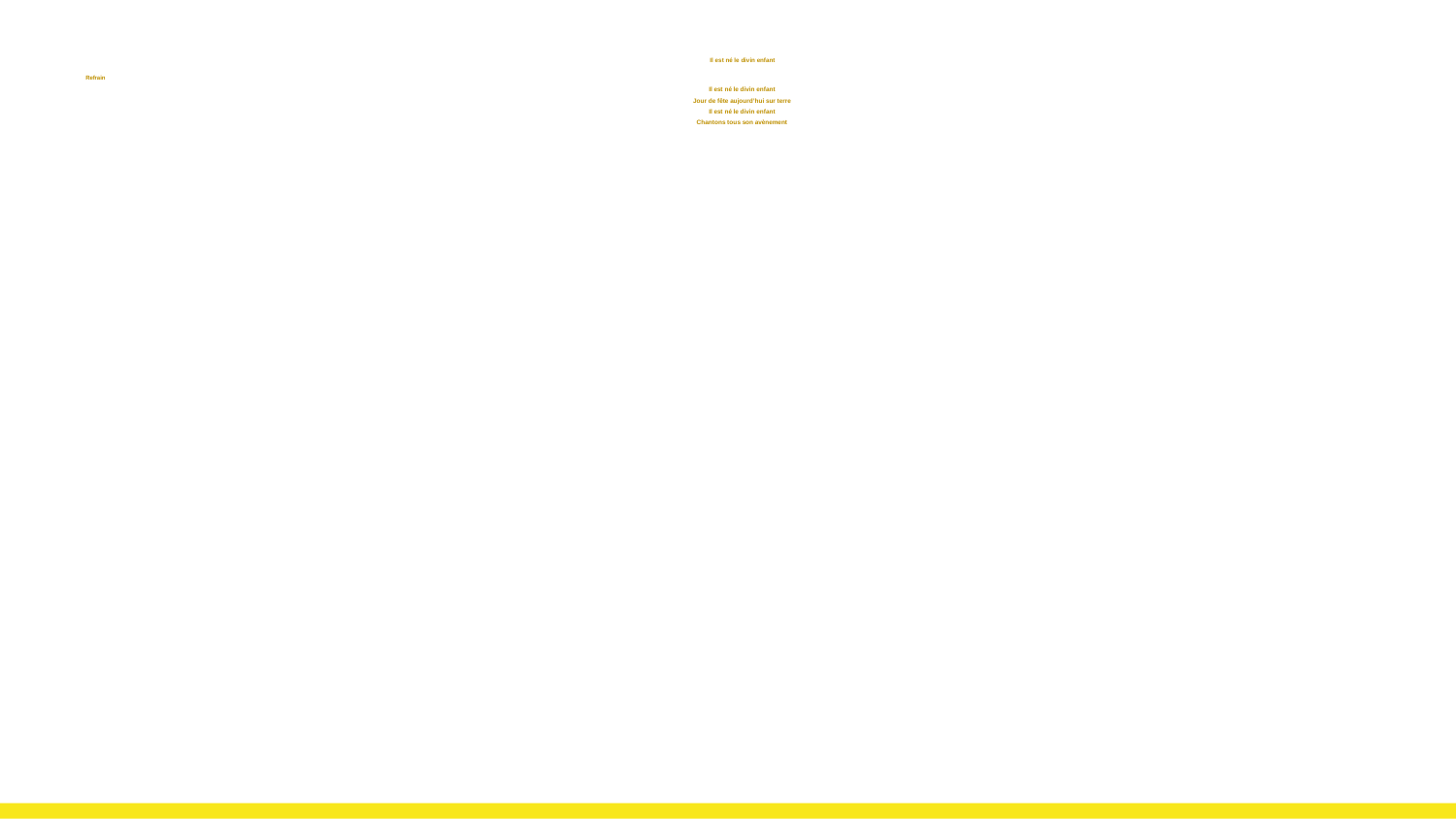

# Il est né le divin enfant

Refrain
Il est né le divin enfant
Jour de fête aujourd’hui sur terre
Il est né le divin enfant
Chantons tous son avènement